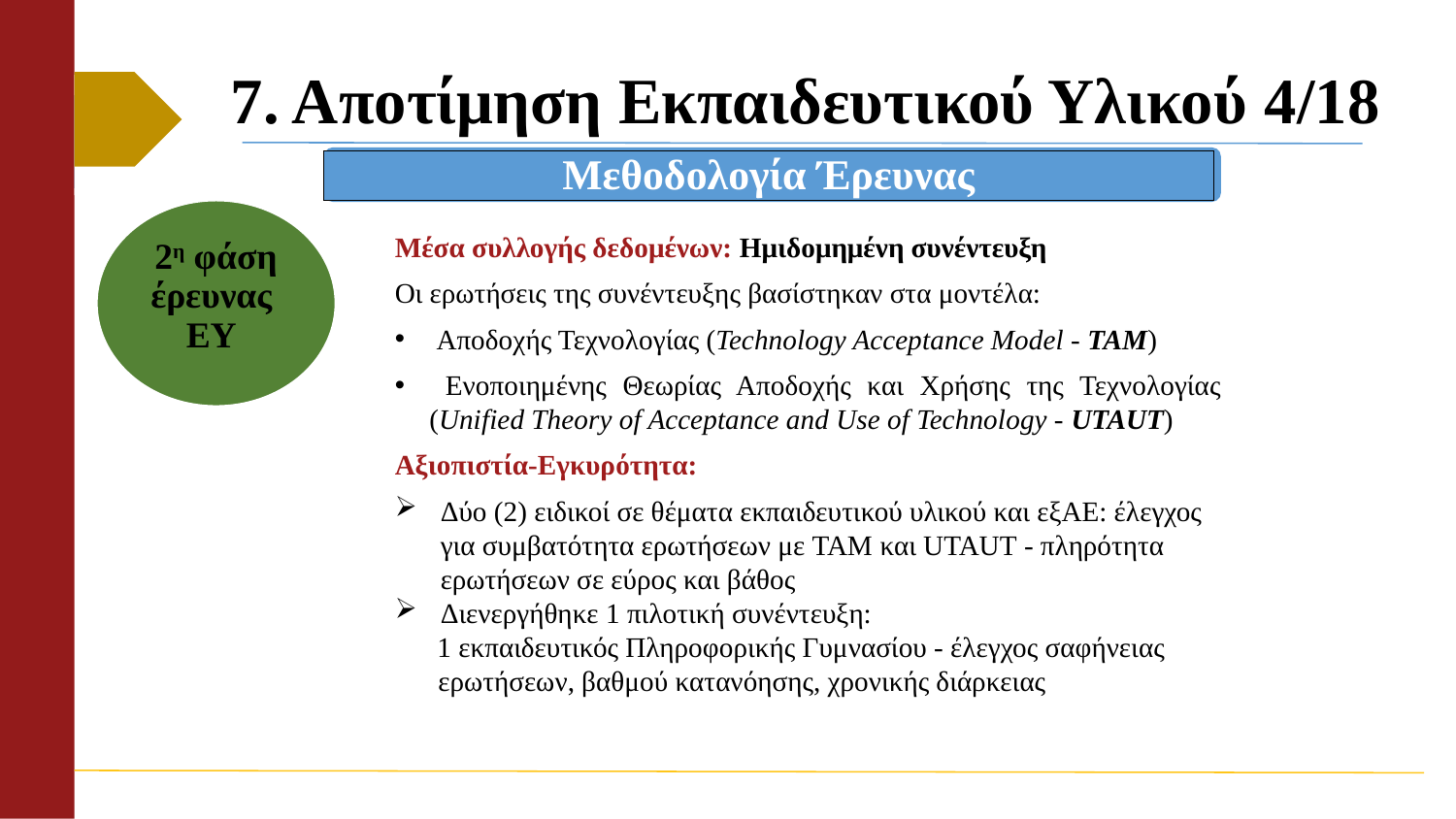

# 7. Αποτίμηση Εκπαιδευτικού Υλικού 4/18

Μεθοδολογία Έρευνας
2η φάση έρευνας  ΕΥ
Μέσα συλλογής δεδομένων: Ημιδομημένη συνέντευξη
Οι ερωτήσεις της συνέντευξης βασίστηκαν στα μοντέλα:
 Αποδοχής Τεχνολογίας (Technology Acceptance Model - TAM)
 Ενοποιημένης Θεωρίας Αποδοχής και Χρήσης της Τεχνολογίας (Unified Theory of Acceptance and Use of Technology - UTAUT)
Αξιοπιστία-Εγκυρότητα:
Δύο (2) ειδικοί σε θέματα εκπαιδευτικού υλικού και εξΑΕ: έλεγχος για συμβατότητα ερωτήσεων με TAM και UTAUT - πληρότητα ερωτήσεων σε εύρος και βάθος
Διενεργήθηκε 1 πιλοτική συνέντευξη:
      1 εκπαιδευτικός Πληροφορικής Γυμνασίου - έλεγχος σαφήνειας ερωτήσεων, βαθμού κατανόησης, χρονικής διάρκειας